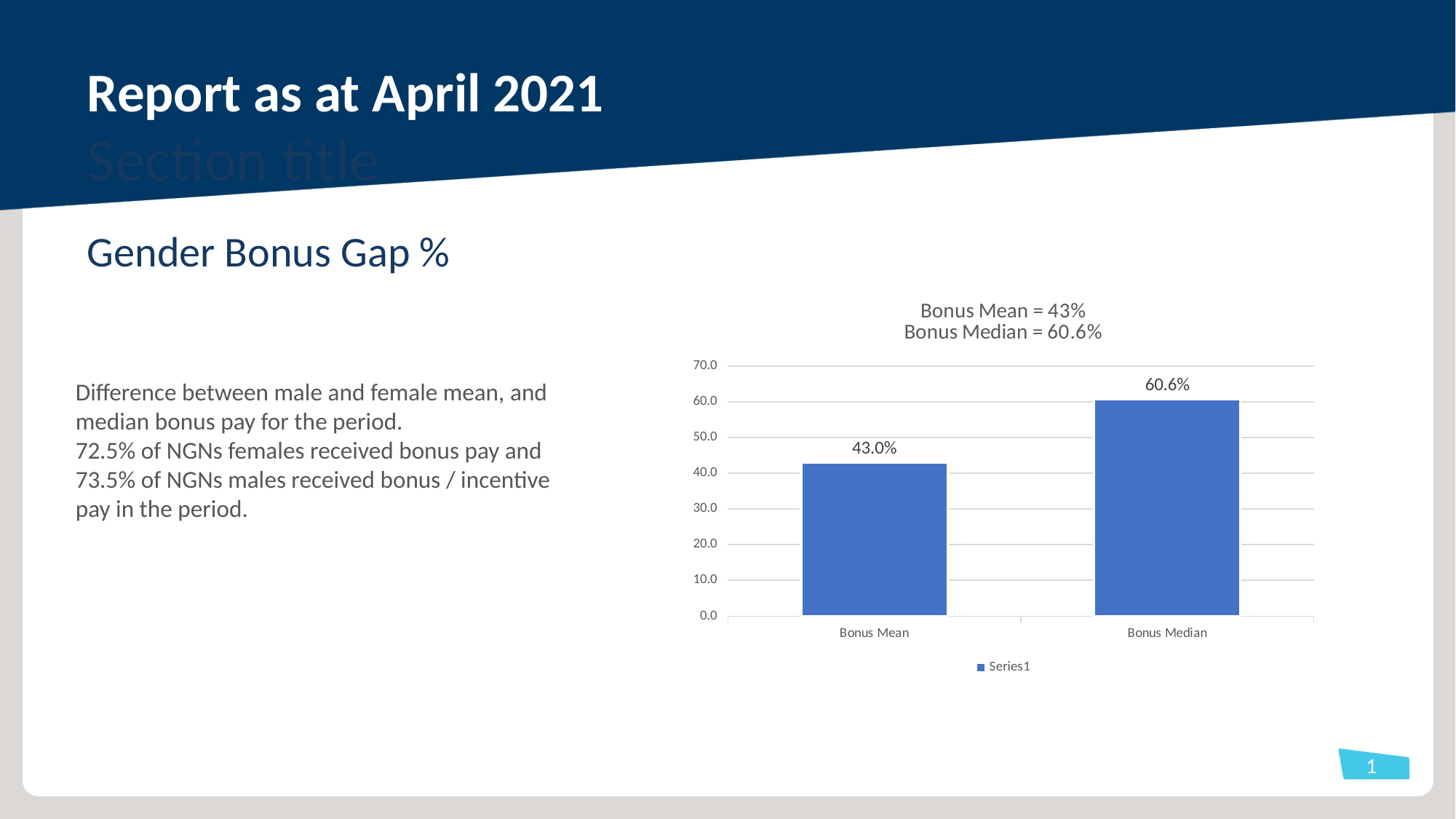

Report as at April 2021
Section title
Gender Bonus Gap %

### Chart: Bonus Mean = 43%
Bonus Median = 60.6%

| Category |  |
|---|---|
| Bonus Mean | 43.0 |
| Bonus Median | 60.6 |
Difference between male and female mean, and median bonus pay for the period.
72.5% of NGNs females received bonus pay and 73.5% of NGNs males received bonus / incentive pay in the period.
1